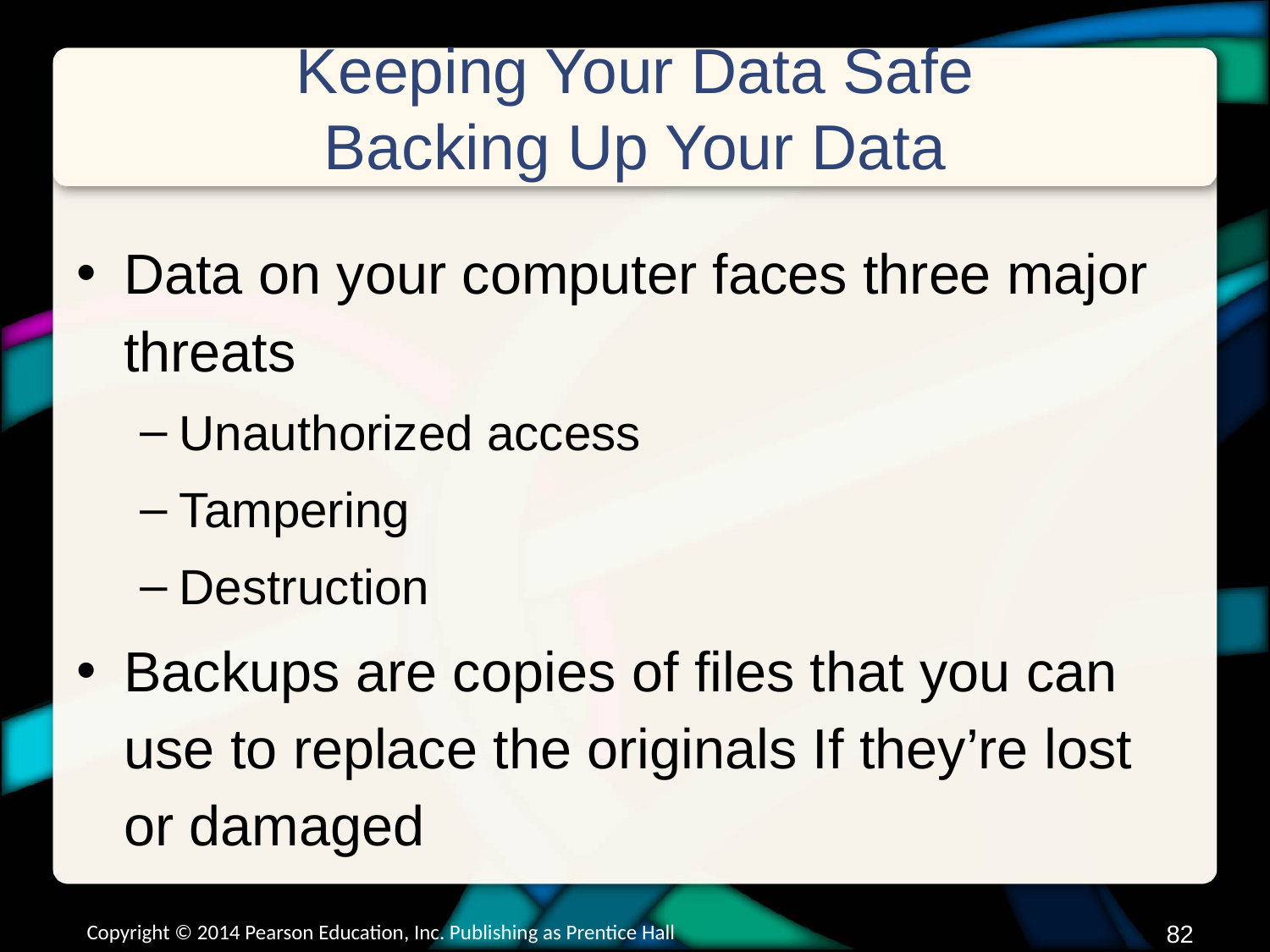

# Keeping Your Data Safe Backing Up Your Data
Data on your computer faces three major threats
Unauthorized access
Tampering
Destruction
Backups are copies of files that you can use to replace the originals If they’re lost or damaged
Copyright © 2014 Pearson Education, Inc. Publishing as Prentice Hall
82